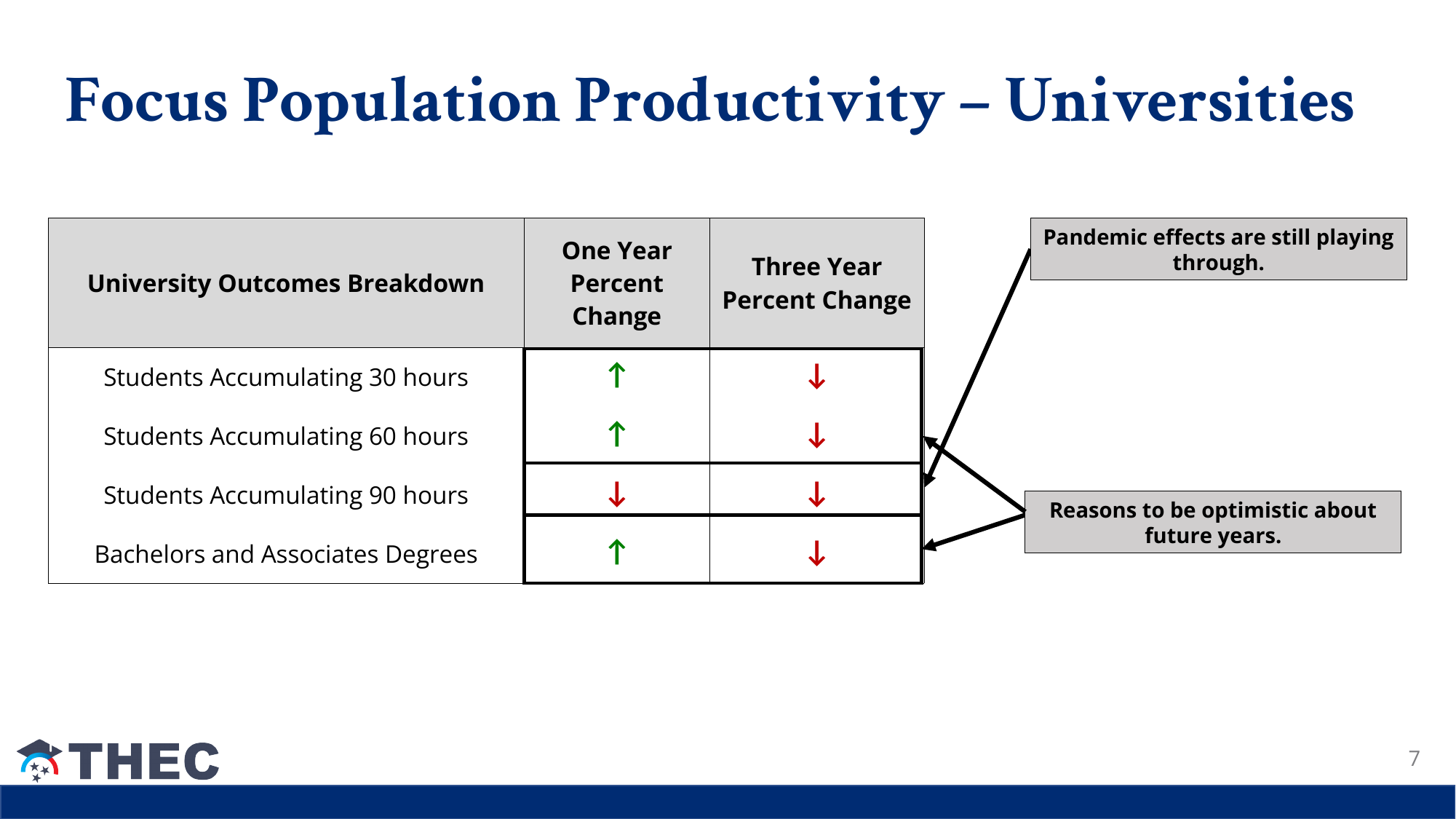

# Focus Population Productivity – Universities
| University Outcomes Breakdown | One Year Percent Change | Three Year Percent Change |
| --- | --- | --- |
| Students Accumulating 30 hours | ↑ | ↓ |
| Students Accumulating 60 hours | ↑ | ↓ |
| Students Accumulating 90 hours | ↓ | ↓ |
| Bachelors and Associates Degrees | ↑ | ↓ |
Pandemic effects are still playing through.

Reasons to be optimistic about future years.

7